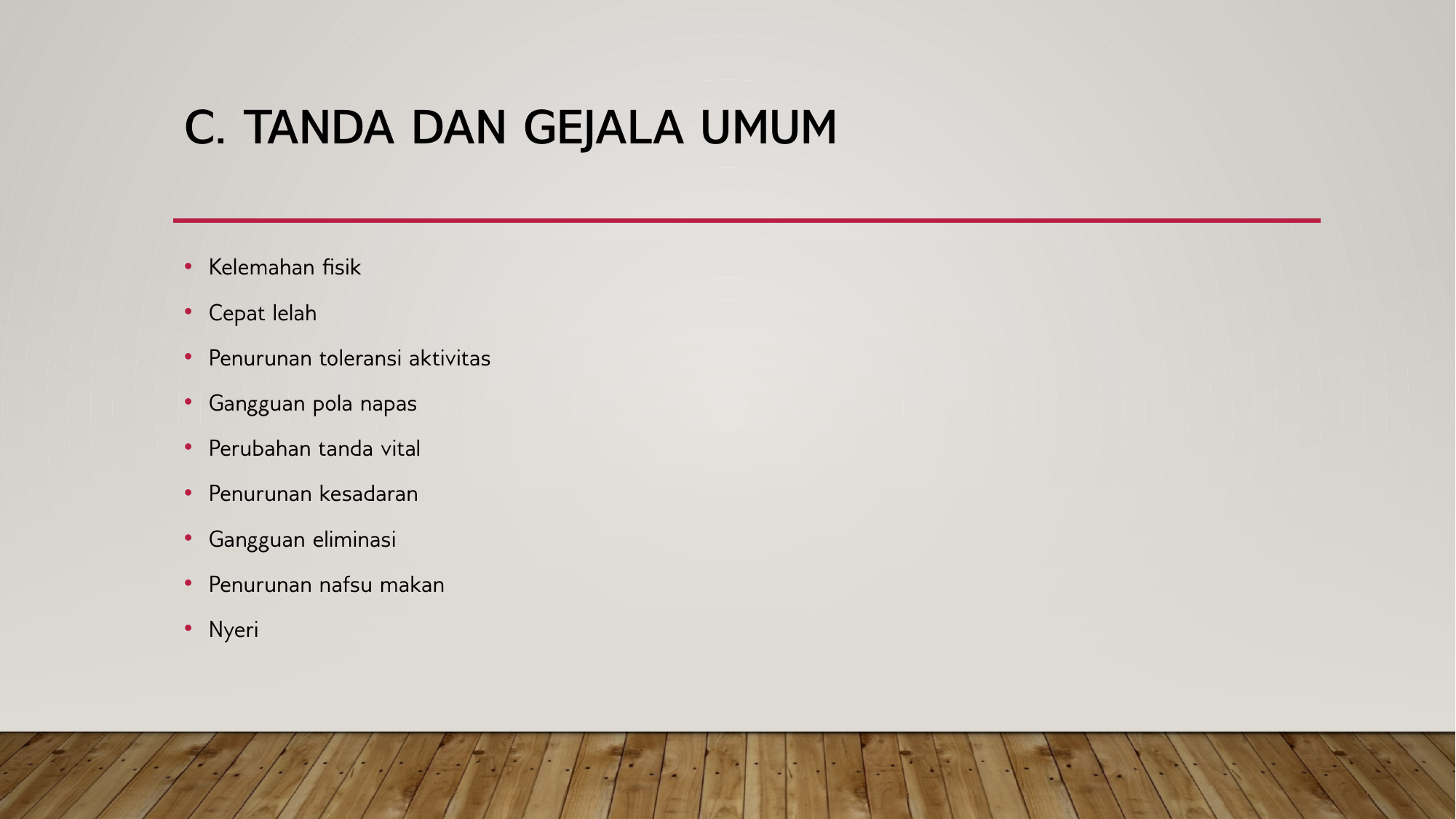

# C. Tanda dan Gejala Umum
Kelemahan fisik
Cepat lelah
Penurunan toleransi aktivitas
Gangguan pola napas
Perubahan tanda vital
Penurunan kesadaran
Gangguan eliminasi
Penurunan nafsu makan
Nyeri